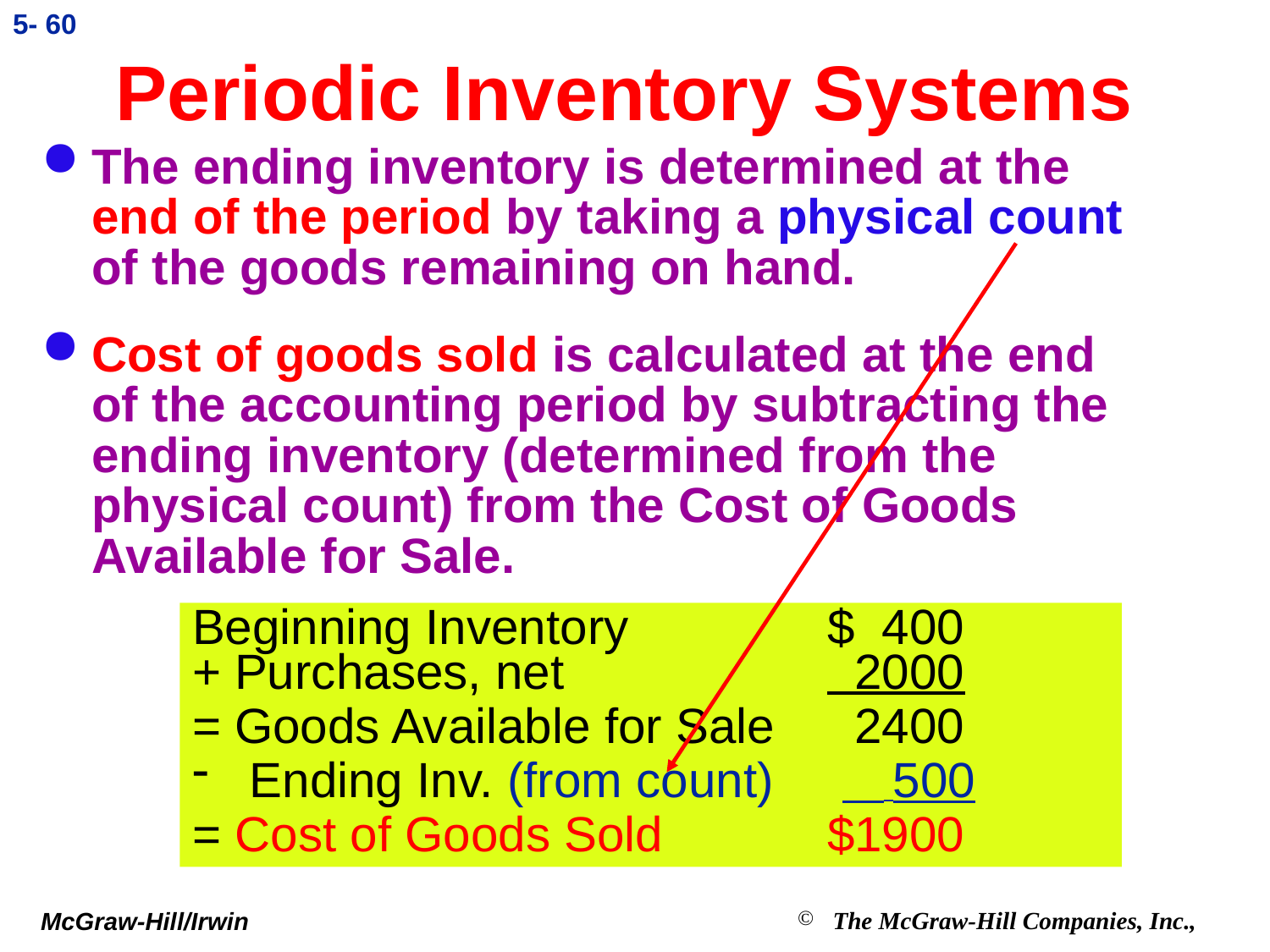

5- 60
# Periodic Inventory Systems
The ending inventory is determined at the end of the period by taking a physical count of the goods remaining on hand.
Cost of goods sold is calculated at the end of the accounting period by subtracting the ending inventory (determined from the physical count) from the Cost of Goods Available for Sale.

Beginning Inventory		$  400         + Purchases, net			  2000
= Goods Available for Sale	  2400
  Ending Inv. (from count)         500
= Cost of Goods Sold		$1900